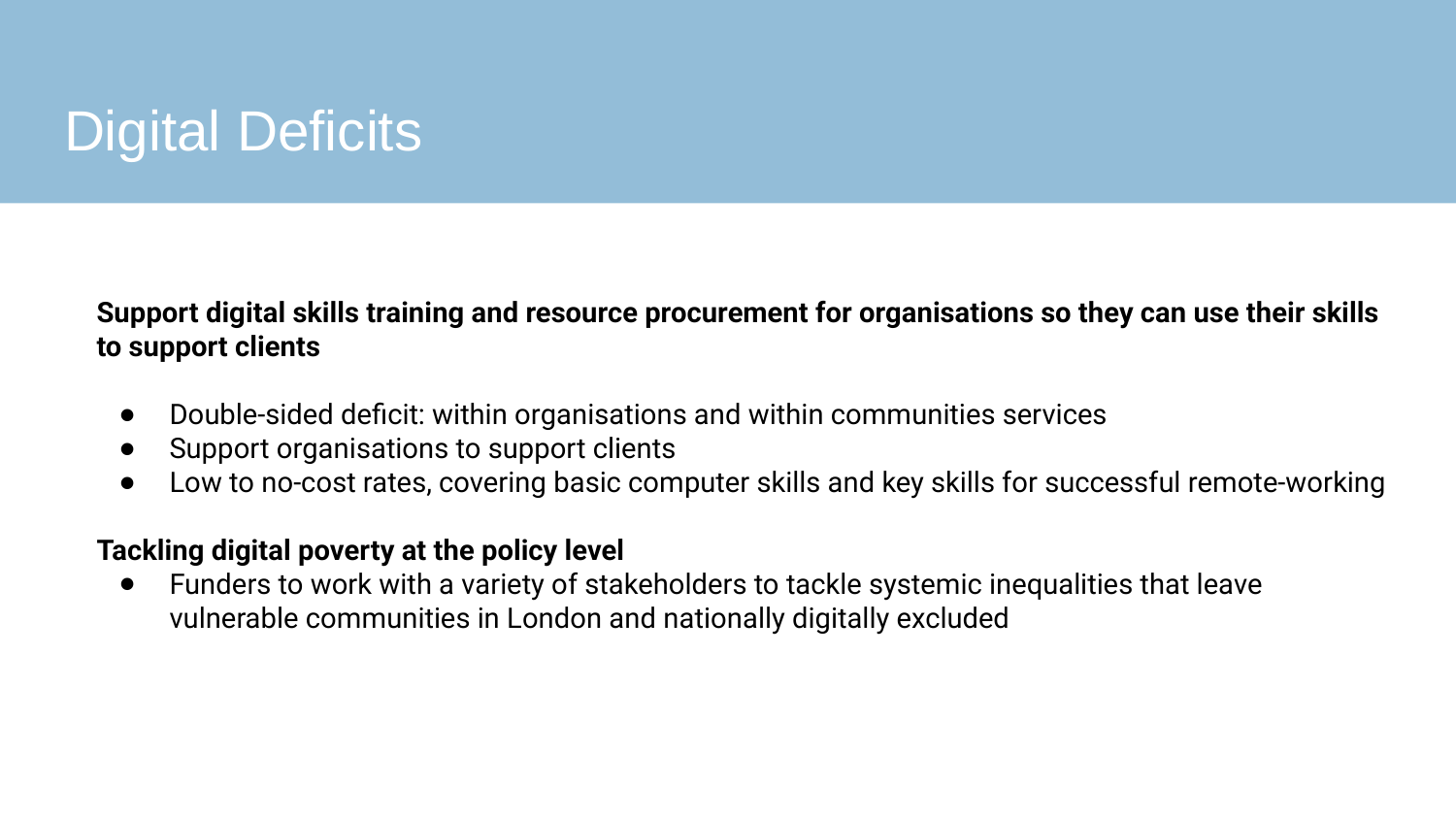

# Digital Deficits

Support digital skills training and resource procurement for organisations so they can use their skills to support clients

Double-sided deficit: within organisations and within communities services
Support organisations to support clients
Low to no-cost rates, covering basic computer skills and key skills for successful remote-working

Tackling digital poverty at the policy level
Funders to work with a variety of stakeholders to tackle systemic inequalities that leave vulnerable communities in London and nationally digitally excluded